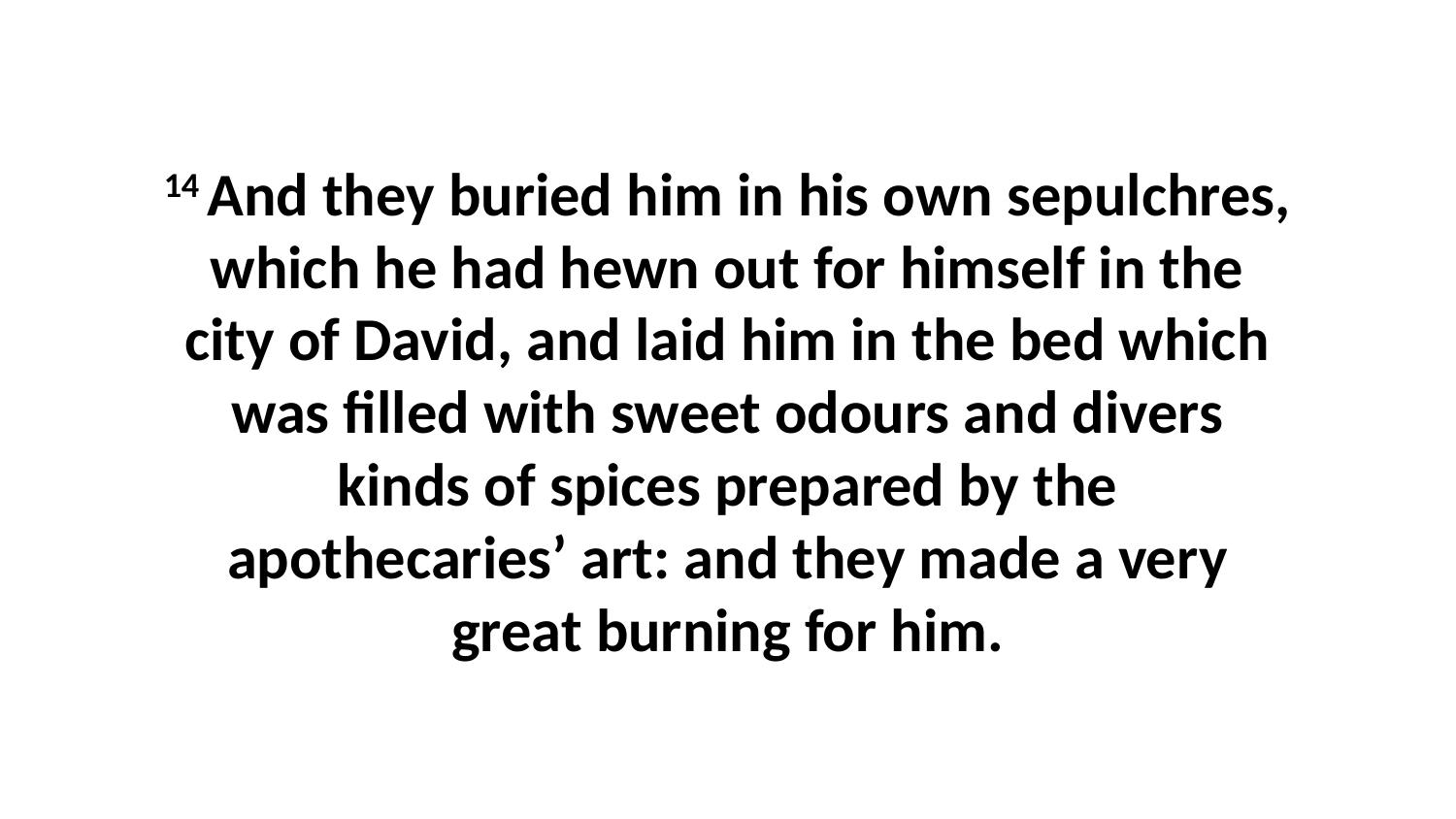

14 And they buried him in his own sepulchres, which he had hewn out for himself in the city of David, and laid him in the bed which was filled with sweet odours and divers kinds of spices prepared by the apothecaries’ art: and they made a very great burning for him.